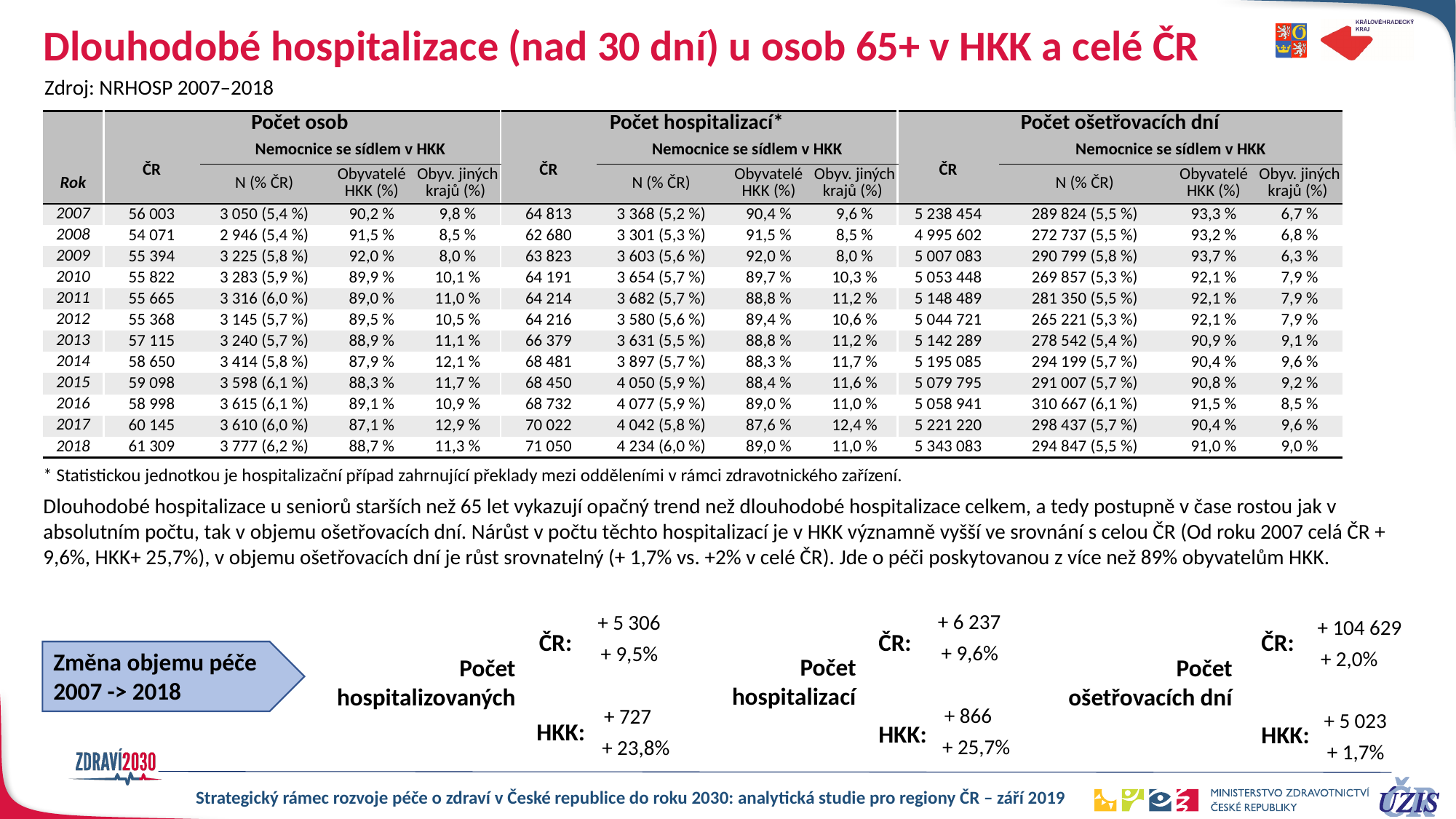

# Dlouhodobé hospitalizace (nad 30 dní) u osob 65+ v HKK a celé ČR
Zdroj: NRHOSP 2007–2018
|  | Počet osob |  |  |  | Počet hospitalizací\* |  |  |  | Počet ošetřovacích dní |  |  |  |
| --- | --- | --- | --- | --- | --- | --- | --- | --- | --- | --- | --- | --- |
|  | ČR | Nemocnice se sídlem v HKK |  |  | ČR | Nemocnice se sídlem v HKK |  |  | ČR | Nemocnice se sídlem v HKK |  |  |
| Rok |  | N (% ČR) | Obyvatelé HKK (%) | Obyv. jiných krajů (%) |  | N (% ČR) | Obyvatelé HKK (%) | Obyv. jiných krajů (%) |  | N (% ČR) | Obyvatelé HKK (%) | Obyv. jiných krajů (%) |
| 2007 | 56 003 | 3 050 (5,4 %) | 90,2 % | 9,8 % | 64 813 | 3 368 (5,2 %) | 90,4 % | 9,6 % | 5 238 454 | 289 824 (5,5 %) | 93,3 % | 6,7 % |
| 2008 | 54 071 | 2 946 (5,4 %) | 91,5 % | 8,5 % | 62 680 | 3 301 (5,3 %) | 91,5 % | 8,5 % | 4 995 602 | 272 737 (5,5 %) | 93,2 % | 6,8 % |
| 2009 | 55 394 | 3 225 (5,8 %) | 92,0 % | 8,0 % | 63 823 | 3 603 (5,6 %) | 92,0 % | 8,0 % | 5 007 083 | 290 799 (5,8 %) | 93,7 % | 6,3 % |
| 2010 | 55 822 | 3 283 (5,9 %) | 89,9 % | 10,1 % | 64 191 | 3 654 (5,7 %) | 89,7 % | 10,3 % | 5 053 448 | 269 857 (5,3 %) | 92,1 % | 7,9 % |
| 2011 | 55 665 | 3 316 (6,0 %) | 89,0 % | 11,0 % | 64 214 | 3 682 (5,7 %) | 88,8 % | 11,2 % | 5 148 489 | 281 350 (5,5 %) | 92,1 % | 7,9 % |
| 2012 | 55 368 | 3 145 (5,7 %) | 89,5 % | 10,5 % | 64 216 | 3 580 (5,6 %) | 89,4 % | 10,6 % | 5 044 721 | 265 221 (5,3 %) | 92,1 % | 7,9 % |
| 2013 | 57 115 | 3 240 (5,7 %) | 88,9 % | 11,1 % | 66 379 | 3 631 (5,5 %) | 88,8 % | 11,2 % | 5 142 289 | 278 542 (5,4 %) | 90,9 % | 9,1 % |
| 2014 | 58 650 | 3 414 (5,8 %) | 87,9 % | 12,1 % | 68 481 | 3 897 (5,7 %) | 88,3 % | 11,7 % | 5 195 085 | 294 199 (5,7 %) | 90,4 % | 9,6 % |
| 2015 | 59 098 | 3 598 (6,1 %) | 88,3 % | 11,7 % | 68 450 | 4 050 (5,9 %) | 88,4 % | 11,6 % | 5 079 795 | 291 007 (5,7 %) | 90,8 % | 9,2 % |
| 2016 | 58 998 | 3 615 (6,1 %) | 89,1 % | 10,9 % | 68 732 | 4 077 (5,9 %) | 89,0 % | 11,0 % | 5 058 941 | 310 667 (6,1 %) | 91,5 % | 8,5 % |
| 2017 | 60 145 | 3 610 (6,0 %) | 87,1 % | 12,9 % | 70 022 | 4 042 (5,8 %) | 87,6 % | 12,4 % | 5 221 220 | 298 437 (5,7 %) | 90,4 % | 9,6 % |
| 2018 | 61 309 | 3 777 (6,2 %) | 88,7 % | 11,3 % | 71 050 | 4 234 (6,0 %) | 89,0 % | 11,0 % | 5 343 083 | 294 847 (5,5 %) | 91,0 % | 9,0 % |
* Statistickou jednotkou je hospitalizační případ zahrnující překlady mezi odděleními v rámci zdravotnického zařízení.
Dlouhodobé hospitalizace u seniorů starších než 65 let vykazují opačný trend než dlouhodobé hospitalizace celkem, a tedy postupně v čase rostou jak v absolutním počtu, tak v objemu ošetřovacích dní. Nárůst v počtu těchto hospitalizací je v HKK významně vyšší ve srovnání s celou ČR (Od roku 2007 celá ČR + 9,6%, HKK+ 25,7%), v objemu ošetřovacích dní je růst srovnatelný (+ 1,7% vs. +2% v celé ČR). Jde o péči poskytovanou z více než 89% obyvatelům HKK.
+ 6 237
+ 5 306
+ 104 629
ČR:
ČR:
ČR:
+ 9,6%
+ 9,5%
+ 2,0%

Změna objemu péče
2007 -> 2018
Počet
hospitalizací
Počet hospitalizovaných
Počet
ošetřovacích dní
+ 866
+ 727
+ 5 023
HKK:
HKK:
HKK:
+ 25,7%
+ 23,8%
+ 1,7%